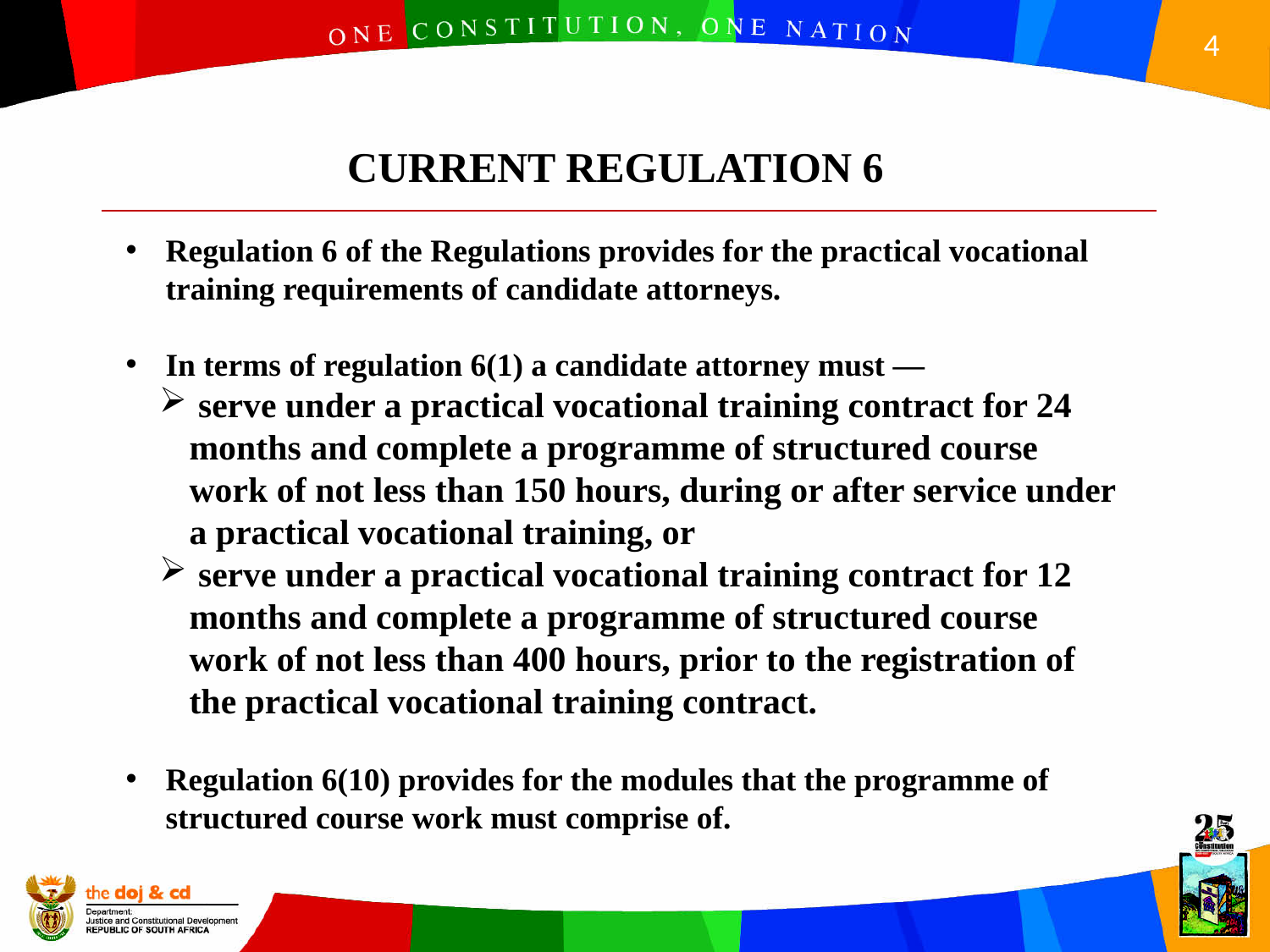

CURRENT REGULATION 6
Regulation 6 of the Regulations provides for the practical vocational training requirements of candidate attorneys.

In terms of regulation 6(1) a candidate attorney must —
 serve under a practical vocational training contract for 24 months and complete a programme of structured course work of not less than 150 hours, during or after service under a practical vocational training, or
 serve under a practical vocational training contract for 12 months and complete a programme of structured course work of not less than 400 hours, prior to the registration of the practical vocational training contract.

Regulation 6(10) provides for the modules that the programme of structured course work must comprise of.